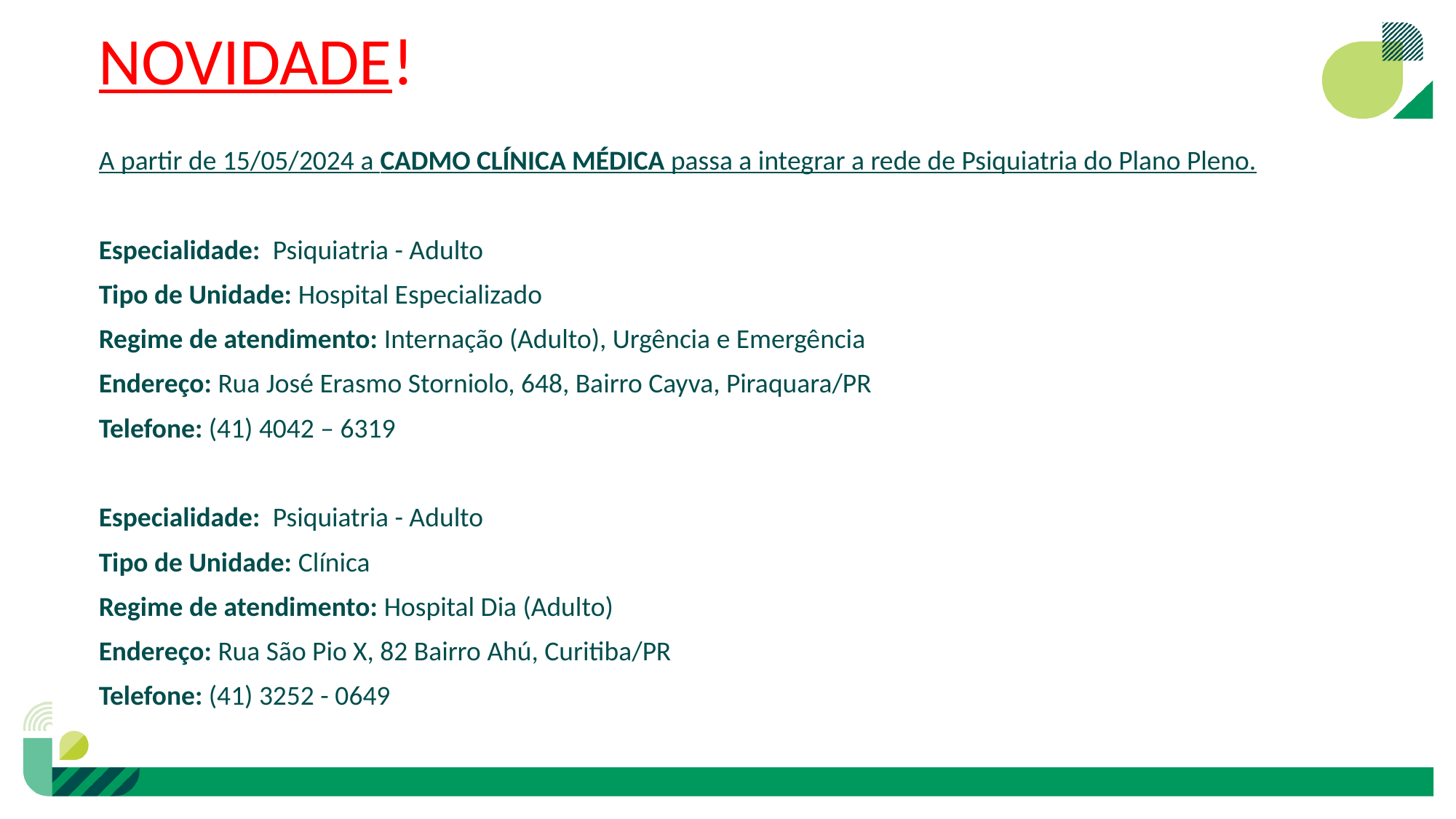

NOVIDADE!

A partir de 15/05/2024 a CADMO CLÍNICA MÉDICA passa a integrar a rede de Psiquiatria do Plano Pleno.

Especialidade:  Psiquiatria - Adulto
Tipo de Unidade: Hospital Especializado
Regime de atendimento: Internação (Adulto), Urgência e Emergência
Endereço: Rua José Erasmo Storniolo, 648, Bairro Cayva, Piraquara/PR
Telefone: (41) 4042 – 6319

Especialidade:  Psiquiatria - Adulto
Tipo de Unidade: Clínica
Regime de atendimento: Hospital Dia (Adulto)
Endereço: Rua São Pio X, 82 Bairro Ahú, Curitiba/PR
Telefone: (41) 3252 - 0649